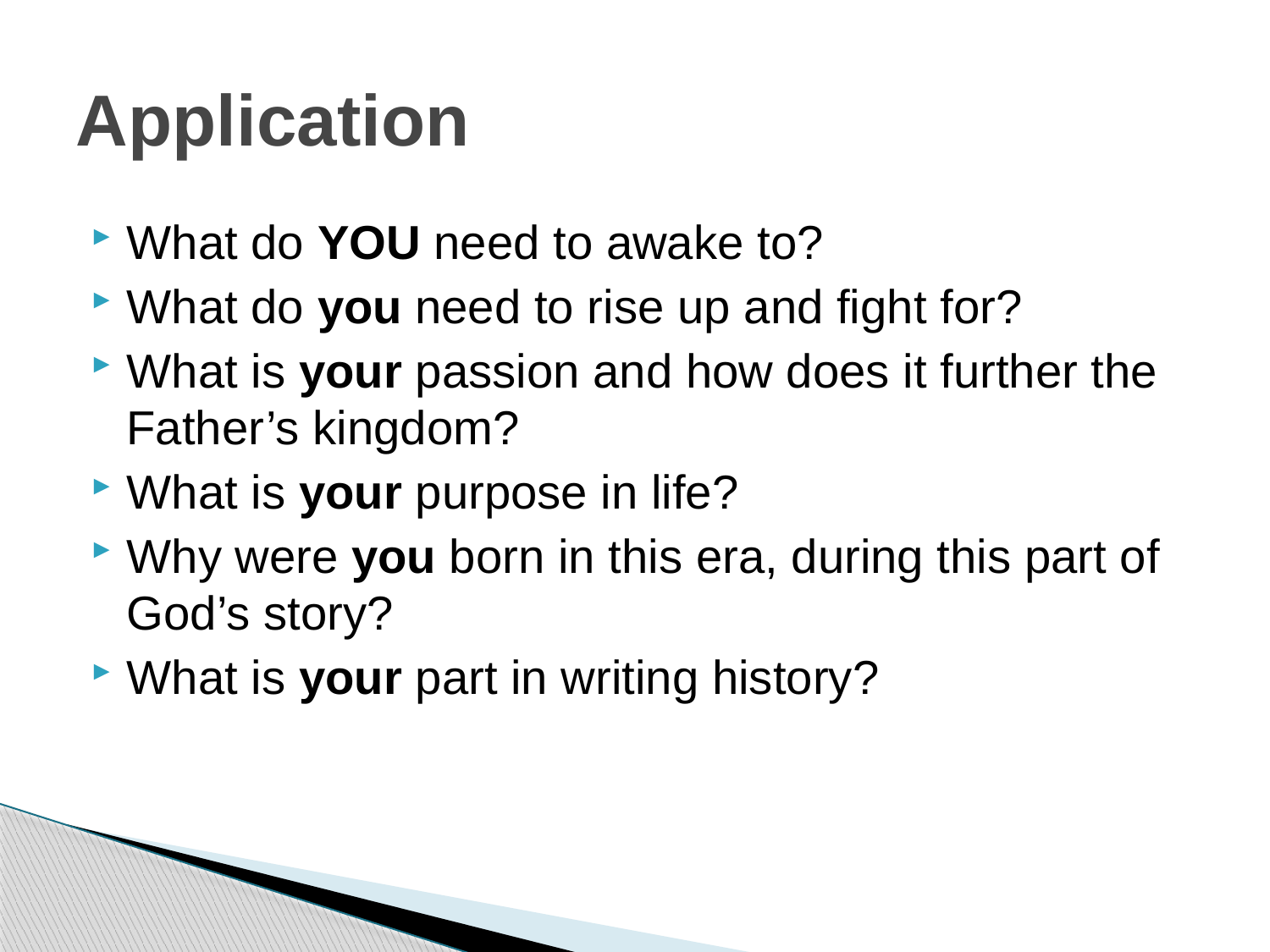

# Application
What do YOU need to awake to?
What do you need to rise up and fight for?
What is your passion and how does it further the Father’s kingdom?
What is your purpose in life?
Why were you born in this era, during this part of God’s story?
What is your part in writing history?